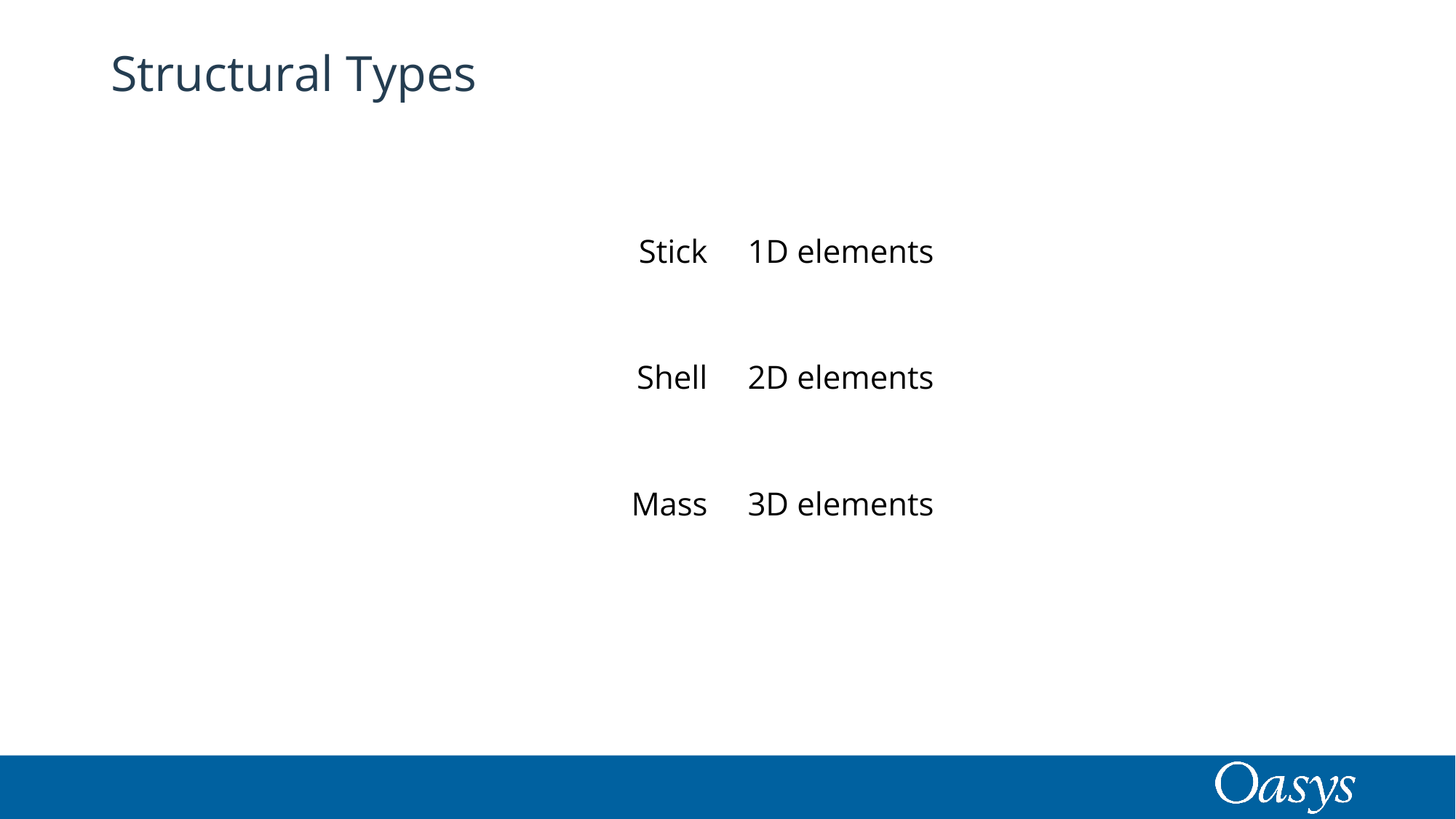

# Structural Types
Stick
Shell
Mass
1D elements
2D elements
3D elements